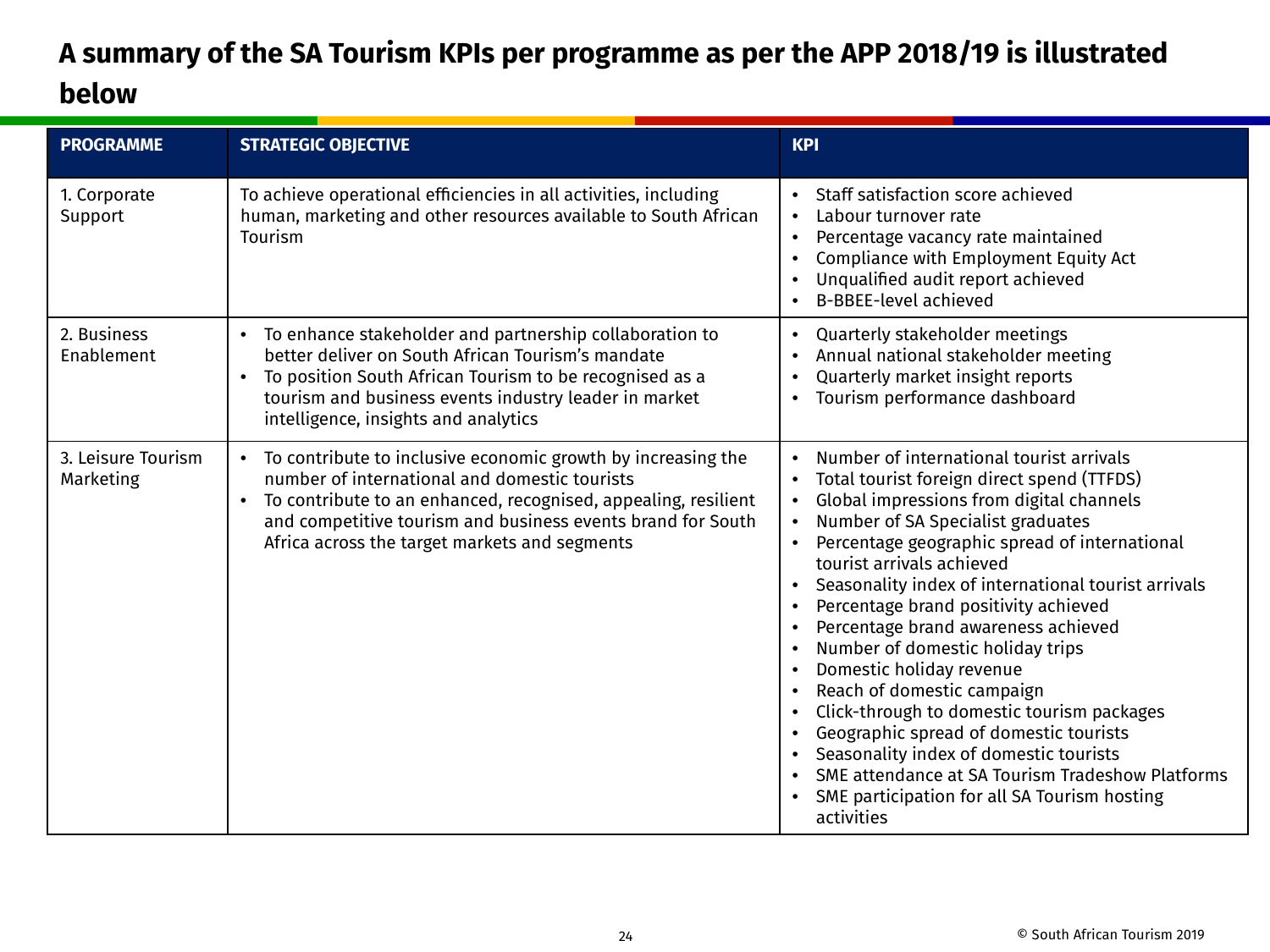

# A summary of the SA Tourism KPIs per programme as per the APP 2018/19 is illustrated below
| PROGRAMME | STRATEGIC OBJECTIVE | KPI |
| --- | --- | --- |
| 1. Corporate Support | To achieve operational efficiencies in all activities, including human, marketing and other resources available to South African Tourism | Staff satisfaction score achieved Labour turnover rate Percentage vacancy rate maintained Compliance with Employment Equity Act Unqualified audit report achieved B-BBEE-level achieved |
| 2. Business Enablement | To enhance stakeholder and partnership collaboration to better deliver on South African Tourism’s mandate To position South African Tourism to be recognised as a tourism and business events industry leader in market intelligence, insights and analytics | Quarterly stakeholder meetings Annual national stakeholder meeting Quarterly market insight reports Tourism performance dashboard |
| 3. Leisure Tourism Marketing | To contribute to inclusive economic growth by increasing the number of international and domestic tourists To contribute to an enhanced, recognised, appealing, resilient and competitive tourism and business events brand for South Africa across the target markets and segments | Number of international tourist arrivals Total tourist foreign direct spend (TTFDS) Global impressions from digital channels Number of SA Specialist graduates Percentage geographic spread of international tourist arrivals achieved Seasonality index of international tourist arrivals Percentage brand positivity achieved Percentage brand awareness achieved Number of domestic holiday trips Domestic holiday revenue Reach of domestic campaign Click-through to domestic tourism packages Geographic spread of domestic tourists Seasonality index of domestic tourists SME attendance at SA Tourism Tradeshow Platforms SME participation for all SA Tourism hosting activities |